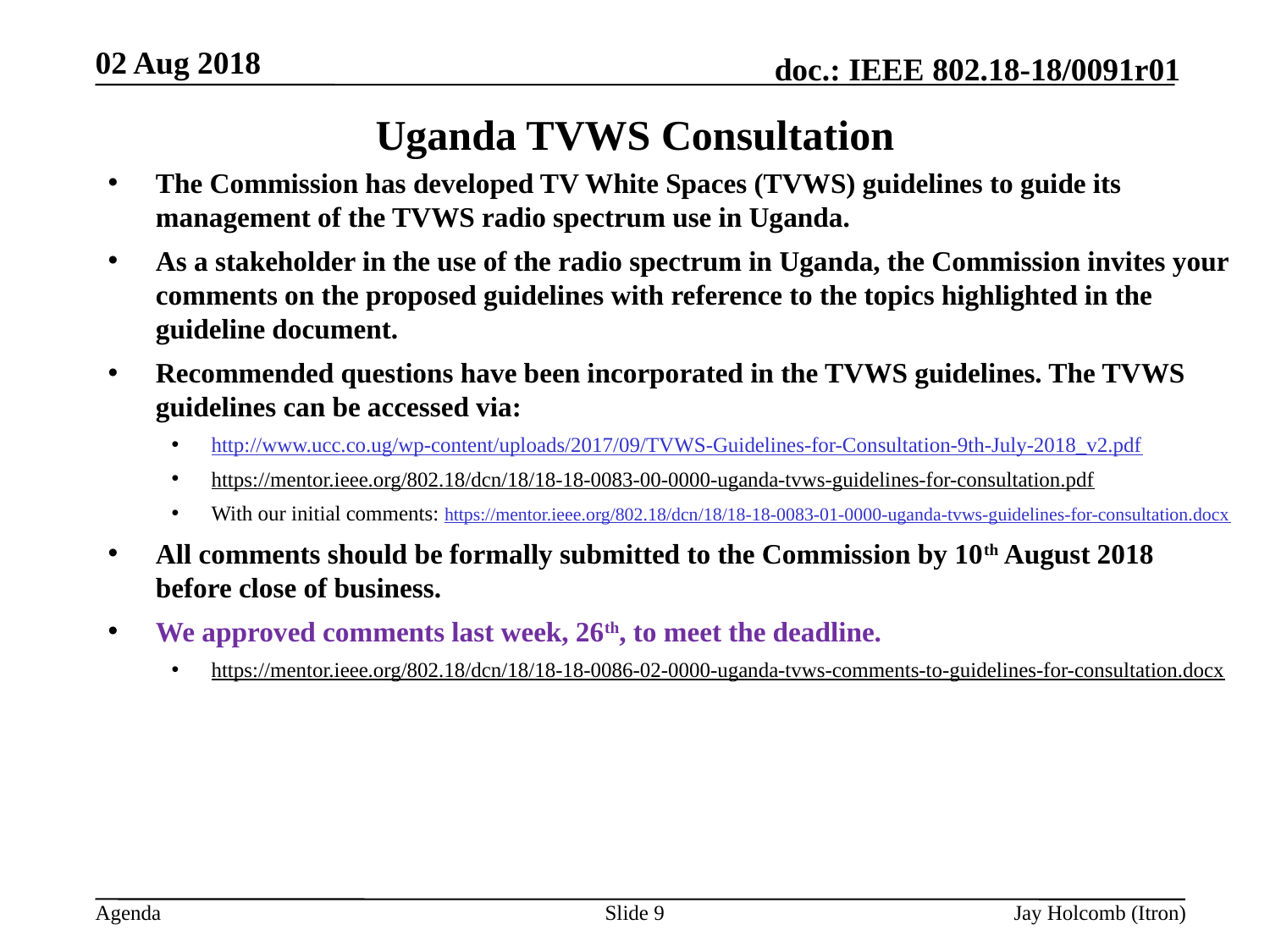

02 Aug 2018
# Uganda TVWS Consultation
The Commission has developed TV White Spaces (TVWS) guidelines to guide its management of the TVWS radio spectrum use in Uganda.
As a stakeholder in the use of the radio spectrum in Uganda, the Commission invites your comments on the proposed guidelines with reference to the topics highlighted in the guideline document.
Recommended questions have been incorporated in the TVWS guidelines. The TVWS guidelines can be accessed via:
http://www.ucc.co.ug/wp-content/uploads/2017/09/TVWS-Guidelines-for-Consultation-9th-July-2018_v2.pdf
https://mentor.ieee.org/802.18/dcn/18/18-18-0083-00-0000-uganda-tvws-guidelines-for-consultation.pdf
With our initial comments: https://mentor.ieee.org/802.18/dcn/18/18-18-0083-01-0000-uganda-tvws-guidelines-for-consultation.docx
All comments should be formally submitted to the Commission by 10th August 2018 before close of business.
We approved comments last week, 26th, to meet the deadline.
https://mentor.ieee.org/802.18/dcn/18/18-18-0086-02-0000-uganda-tvws-comments-to-guidelines-for-consultation.docx
Slide 9
Jay Holcomb (Itron)